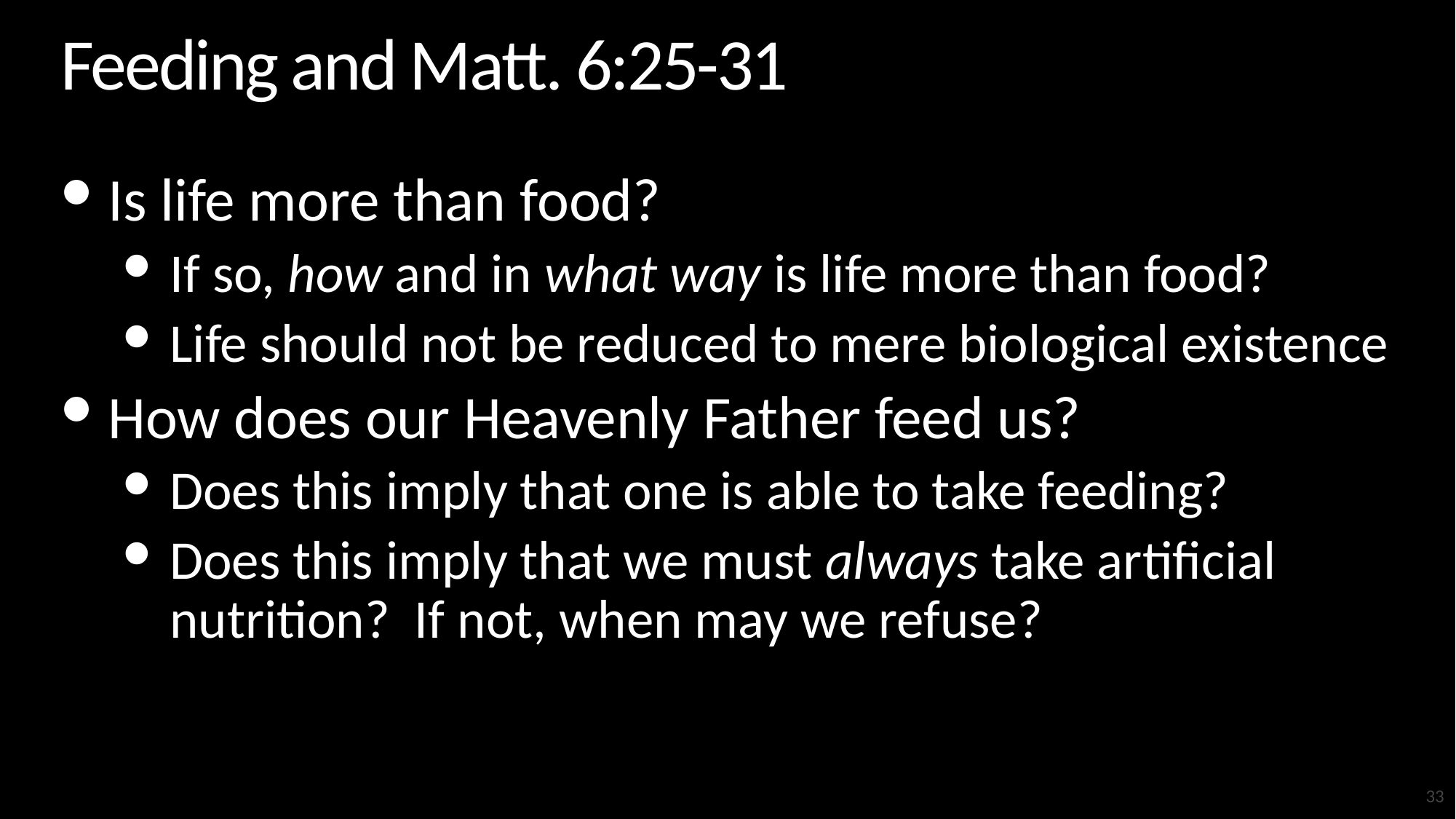

# Feeding and Matt. 6:25-31
Is life more than food?
If so, how and in what way is life more than food?
Life should not be reduced to mere biological existence
How does our Heavenly Father feed us?
Does this imply that one is able to take feeding?
Does this imply that we must always take artificial nutrition?  If not, when may we refuse?
33